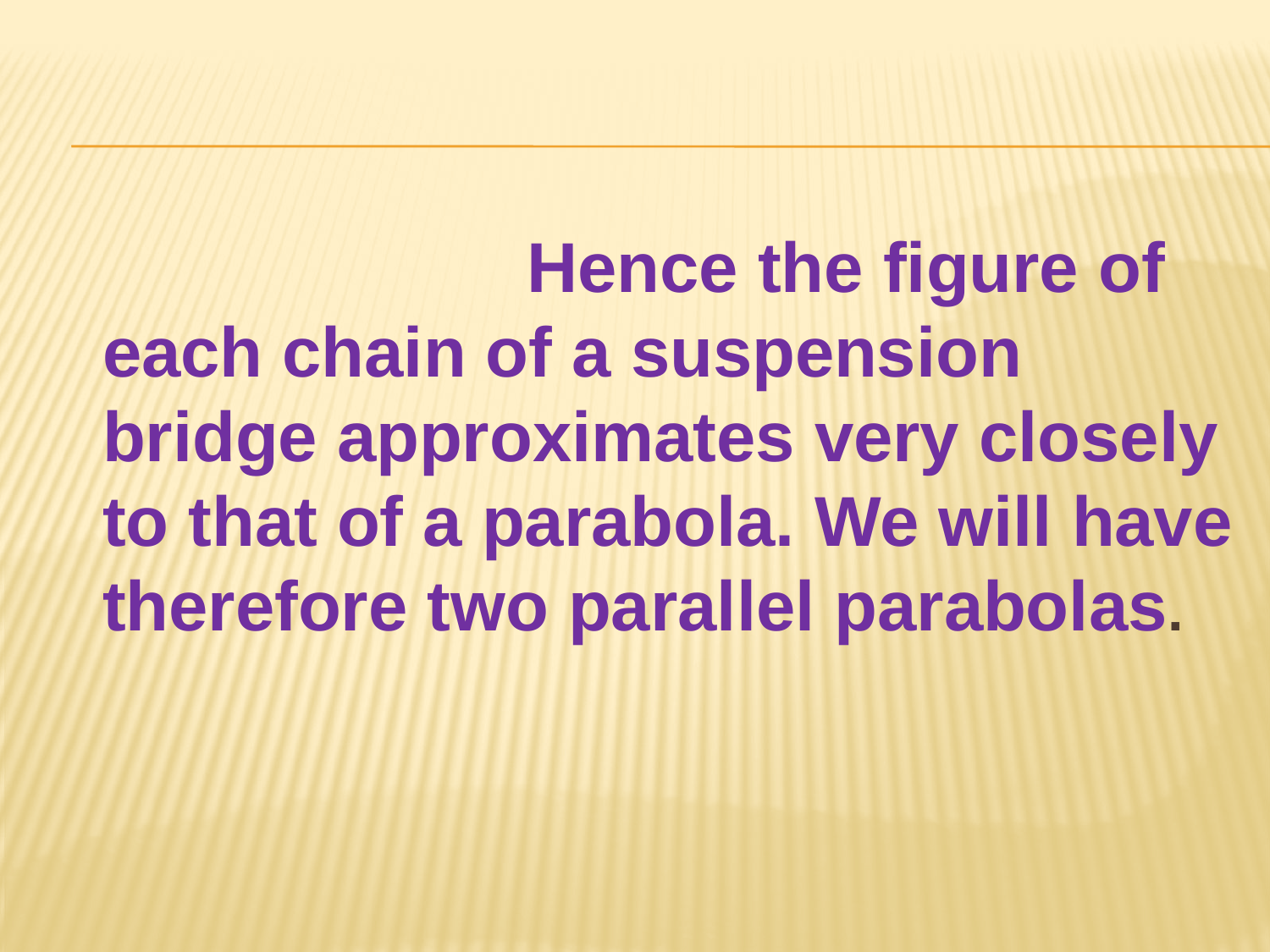

Hence the figure of each chain of a suspension bridge approximates very closely to that of a parabola. We will have therefore two parallel parabolas.